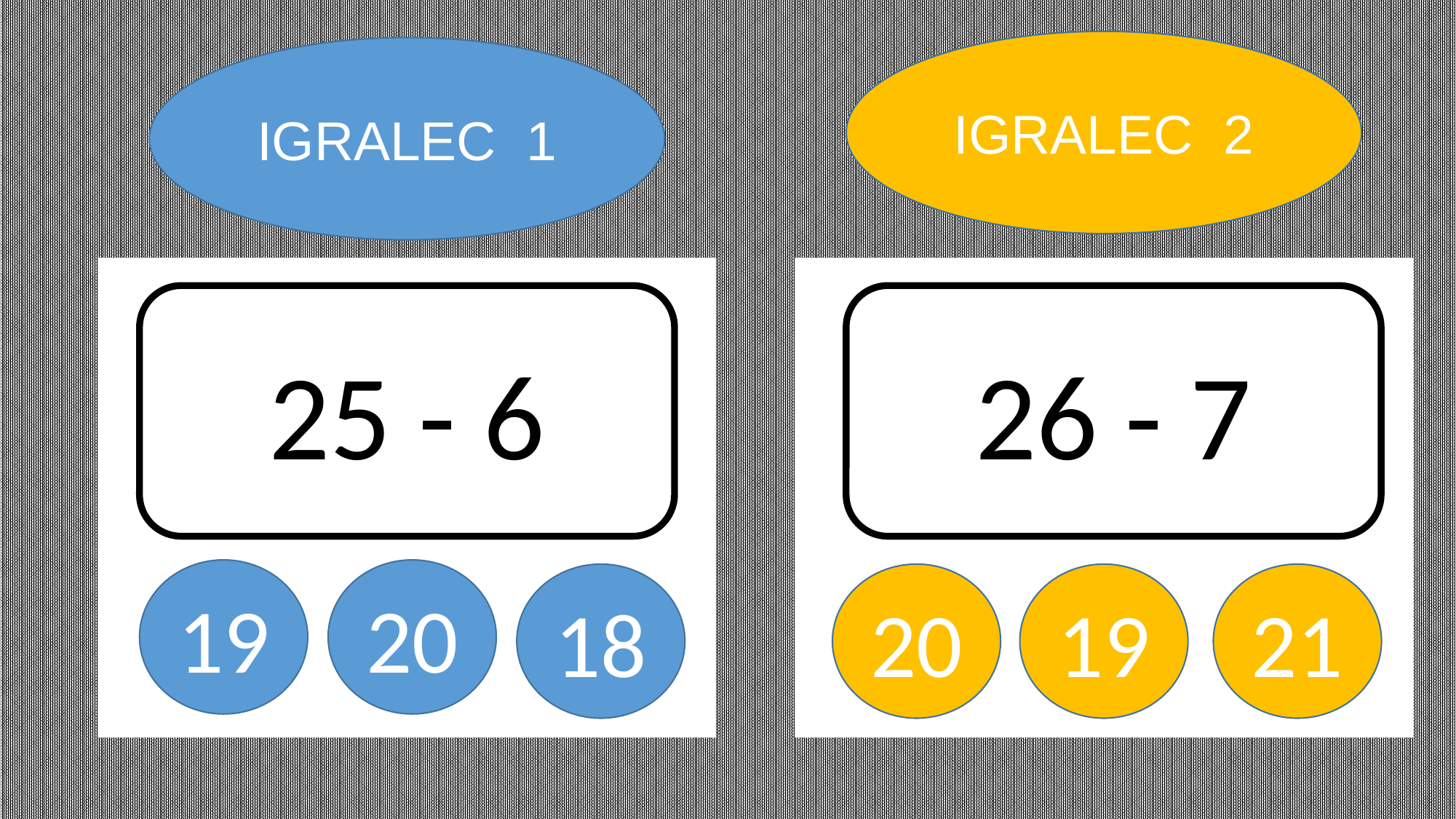

IGRALEC  2
IGRALEC  1

25 - 6
26 - 7
19
20
20
19
21
18